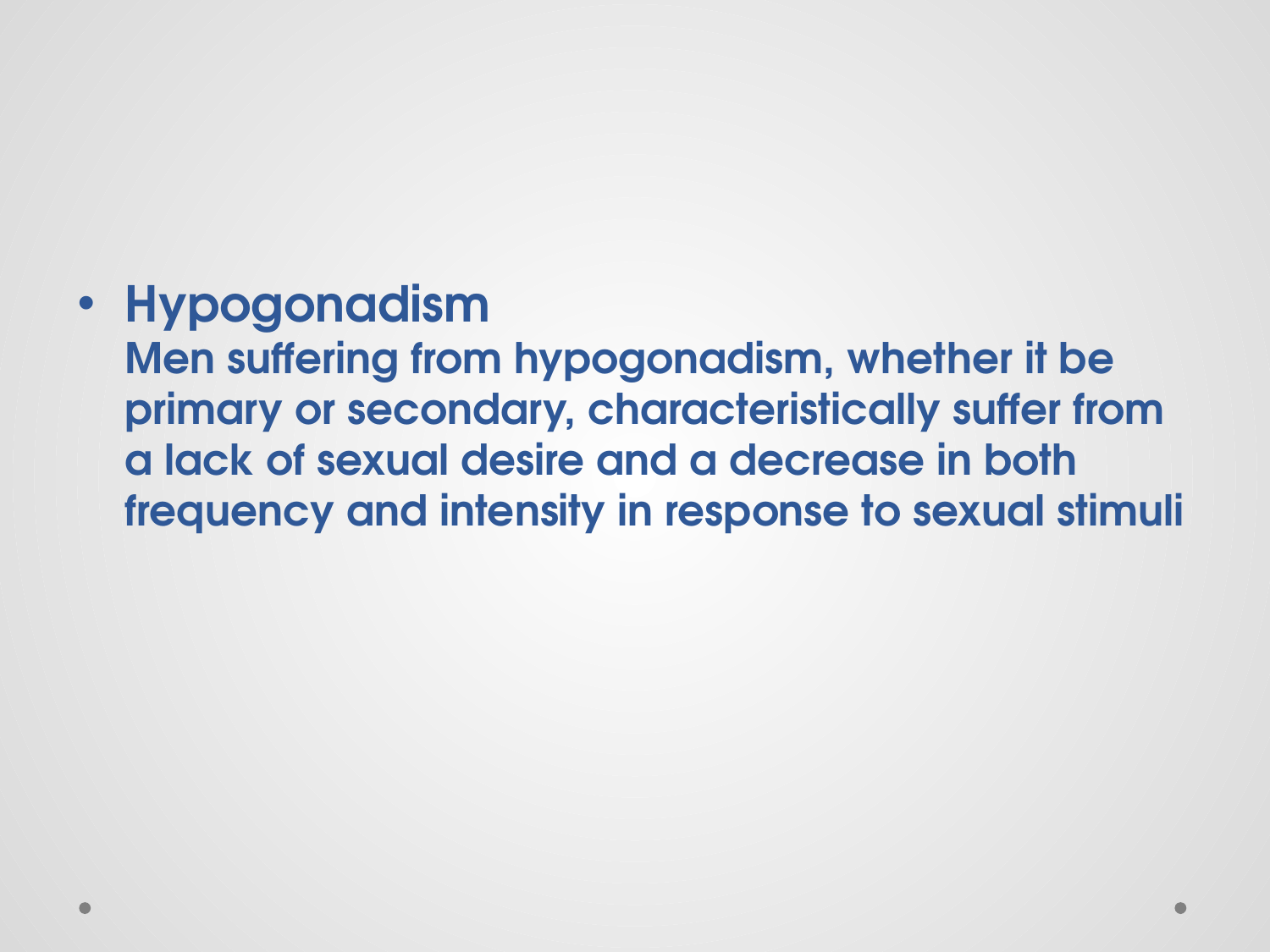

Hypogonadism
Men suffering from hypogonadism, whether it be primary or secondary, characteristically suffer from a lack of sexual desire and a decrease in both frequency and intensity in response to sexual stimuli